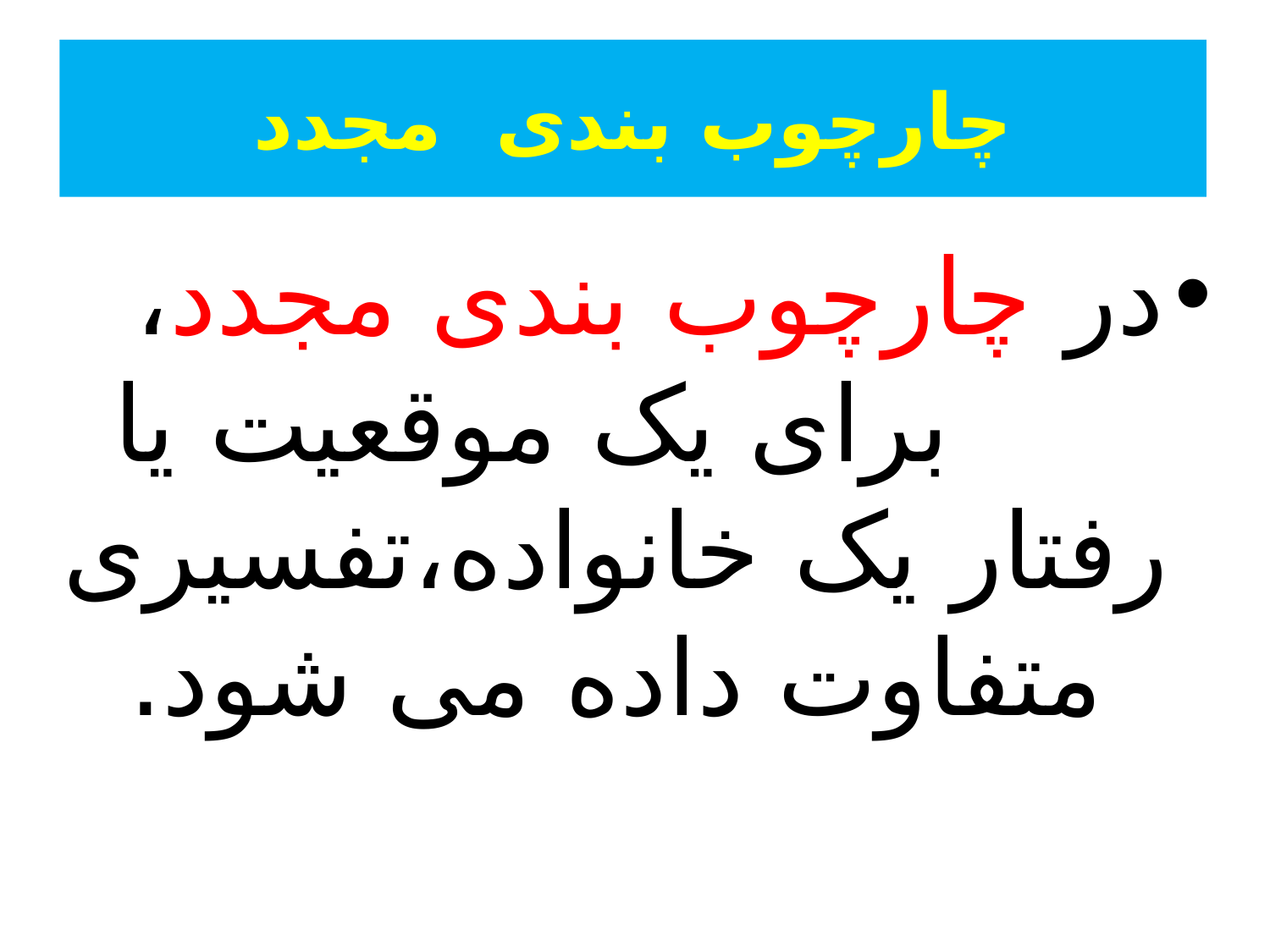

# چارچوب بندی  مجدد
در چارچوب بندی مجدد،        برای یک موقعیت یا رفتار یک خانواده،تفسیری متفاوت داده می شود.